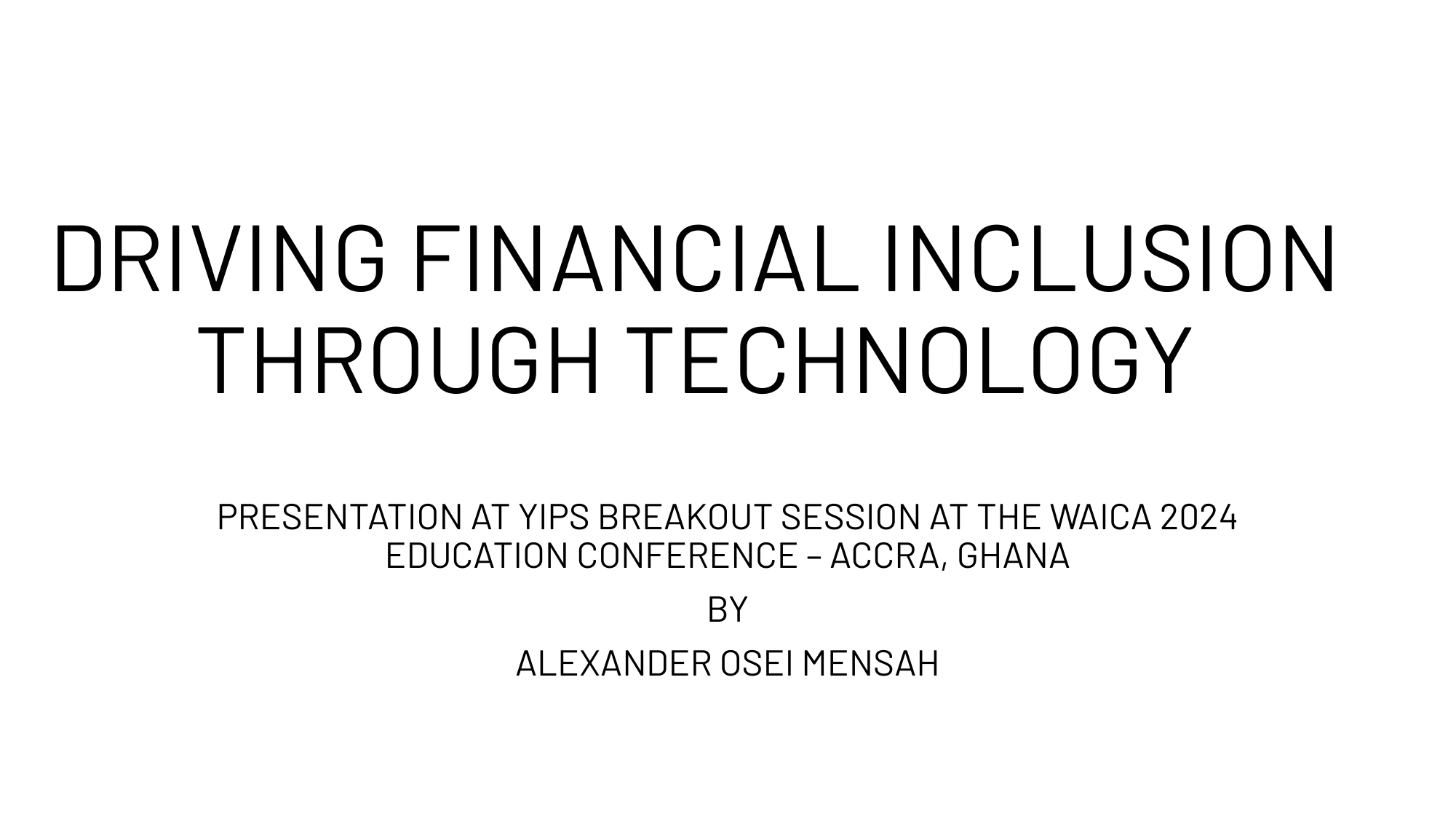

# DRIVING FINANCIAL INCLUSION THROUGH TECHNOLOGY
PRESENTATION AT YIPS BREAKOUT SESSION AT THE WAICA 2024 EDUCATION CONFERENCE – ACCRA, GHANA
BY
ALEXANDER OSEI MENSAH